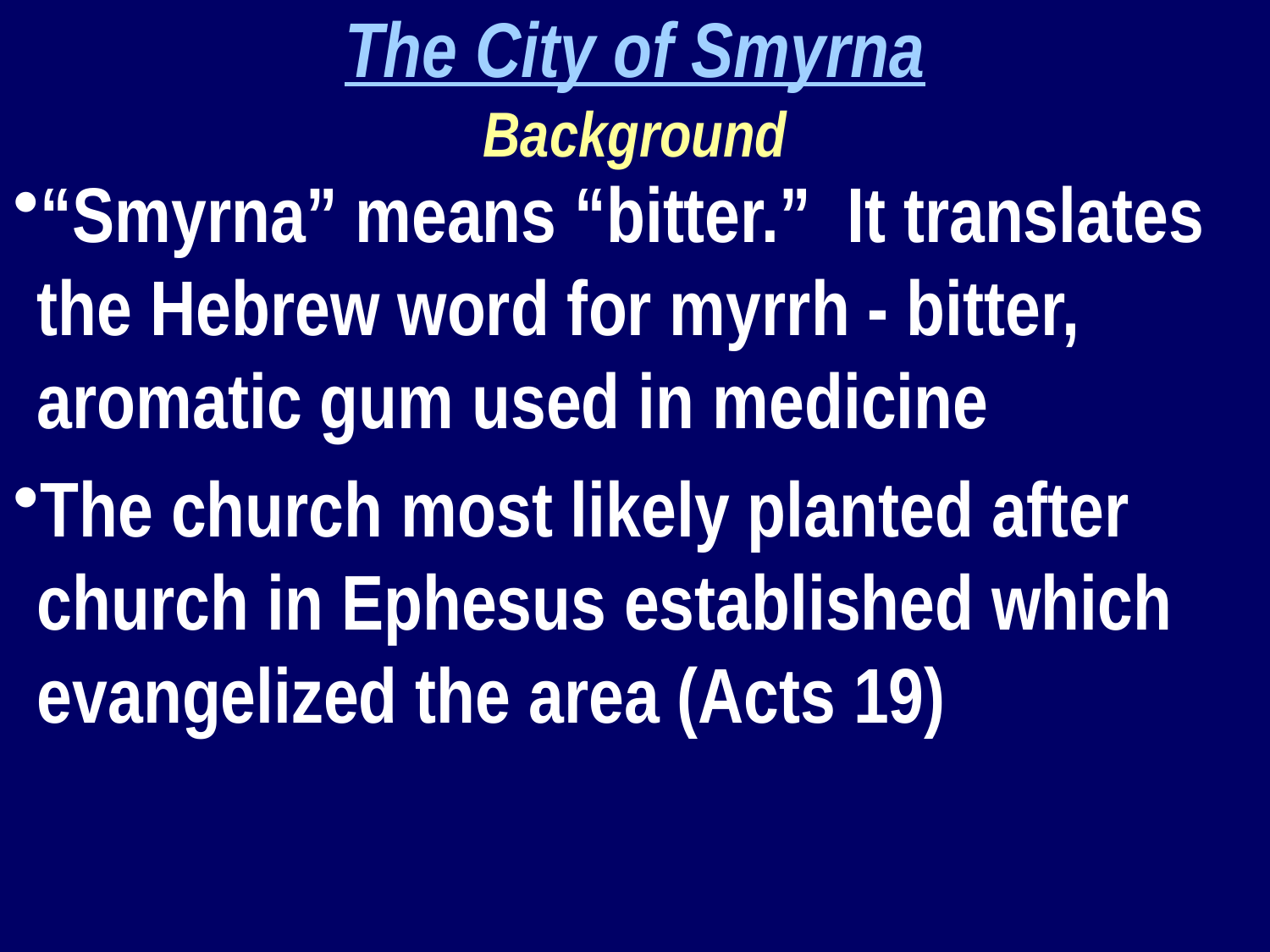

The City of Smyrna
Background
“Smyrna” means “bitter.”  It translates the Hebrew word for myrrh - bitter, aromatic gum used in medicine
The church most likely planted after church in Ephesus established which evangelized the area (Acts 19)